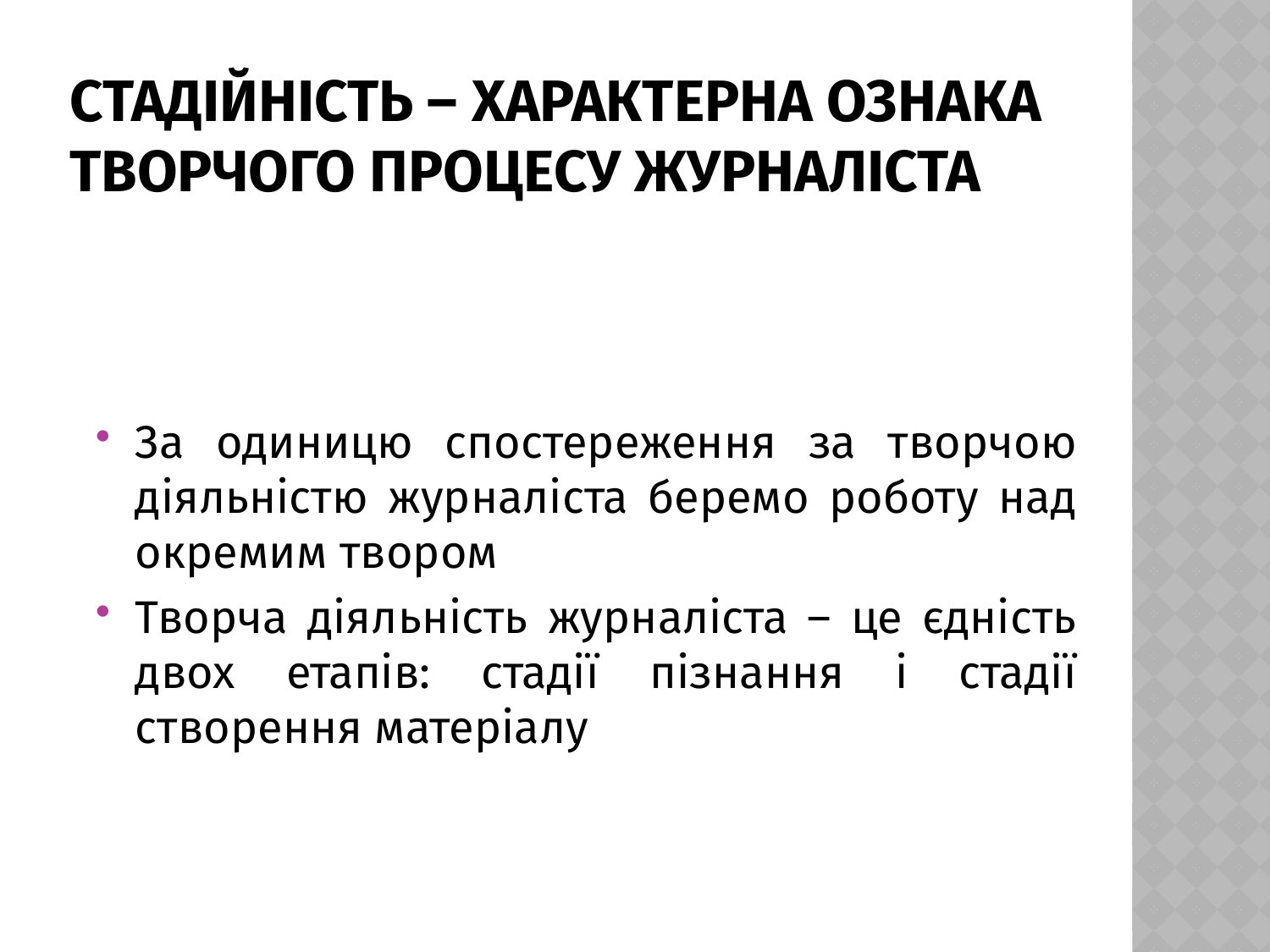

# Стадійність – характерна ознака творчого процесу журналіста
За одиницю спостереження за творчою діяльністю журналіста беремо роботу над окремим твором
Творча діяльність журналіста – це єдність двох етапів: стадії пізнання і стадії створення матеріалу